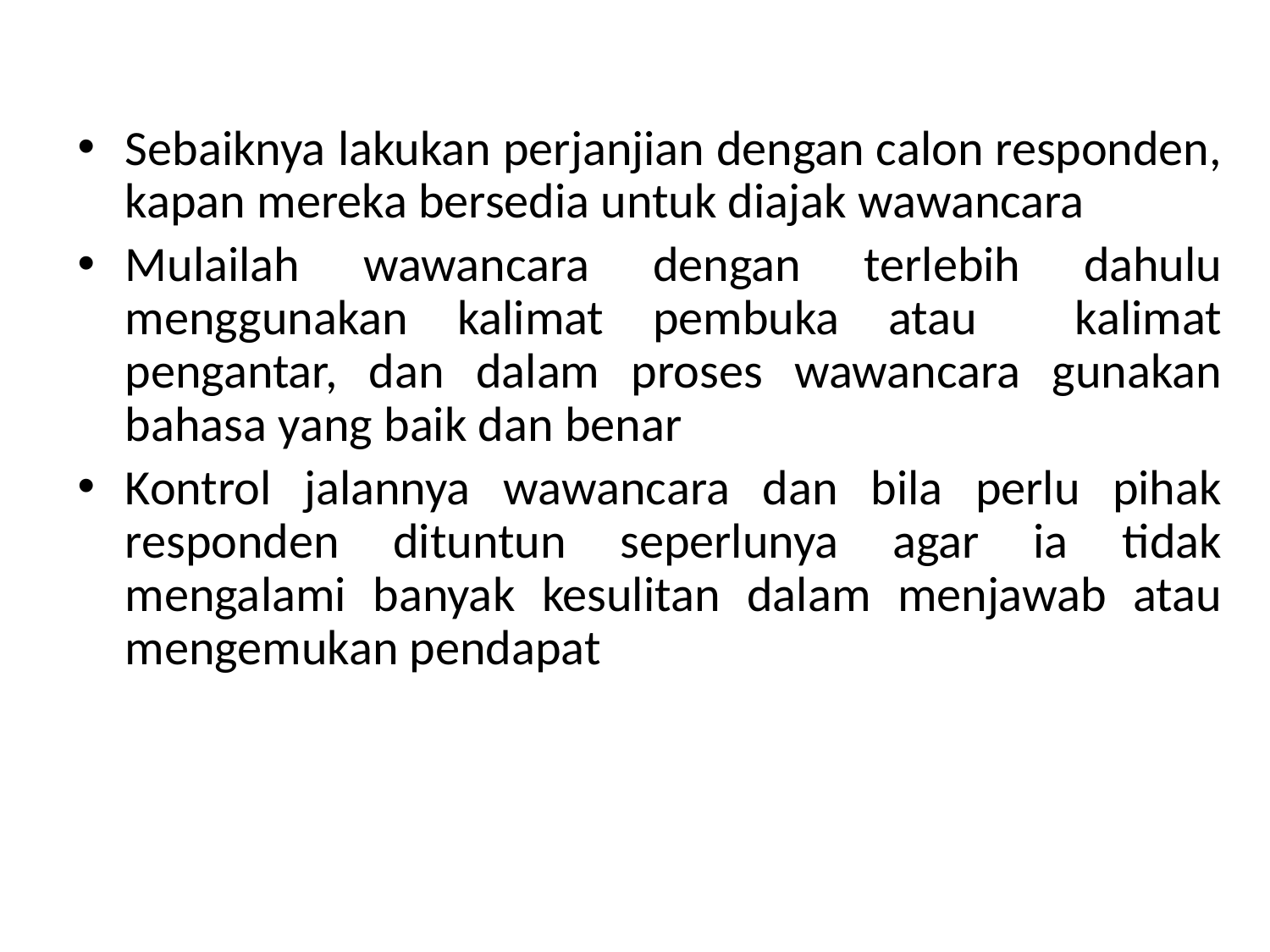

Sebaiknya lakukan perjanjian dengan calon responden, kapan mereka bersedia untuk diajak wawancara
Mulailah wawancara dengan terlebih dahulu menggunakan kalimat pembuka atau  kalimat pengantar, dan dalam proses wawancara gunakan bahasa yang baik dan benar
Kontrol jalannya wawancara dan bila perlu pihak responden dituntun seperlunya agar ia tidak mengalami banyak kesulitan dalam menjawab atau mengemukan pendapat